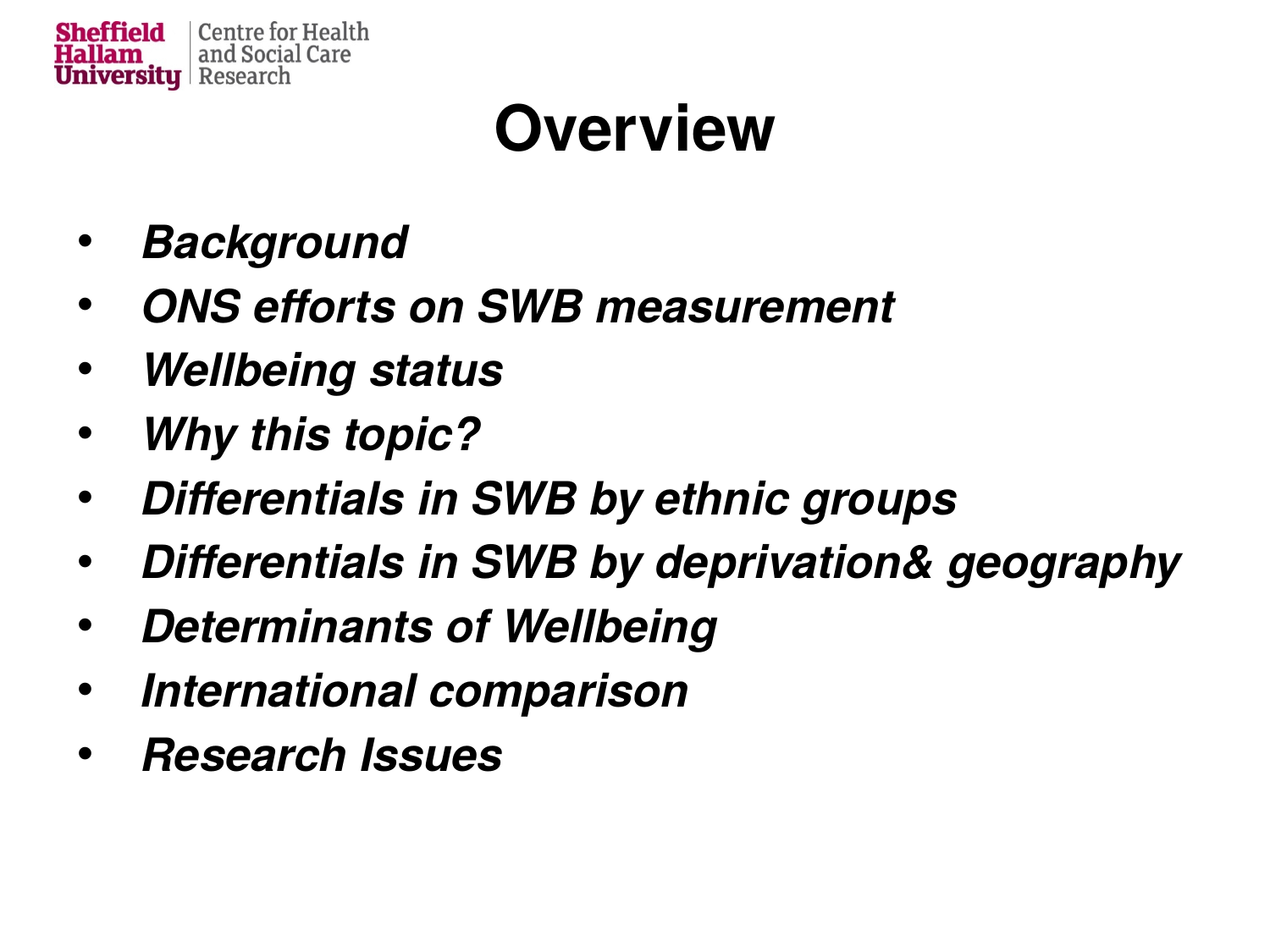

# Overview
Background
ONS efforts on SWB measurement
Wellbeing status
Why this topic?
Differentials in SWB by ethnic groups
Differentials in SWB by deprivation& geography
Determinants of Wellbeing
International comparison
Research Issues